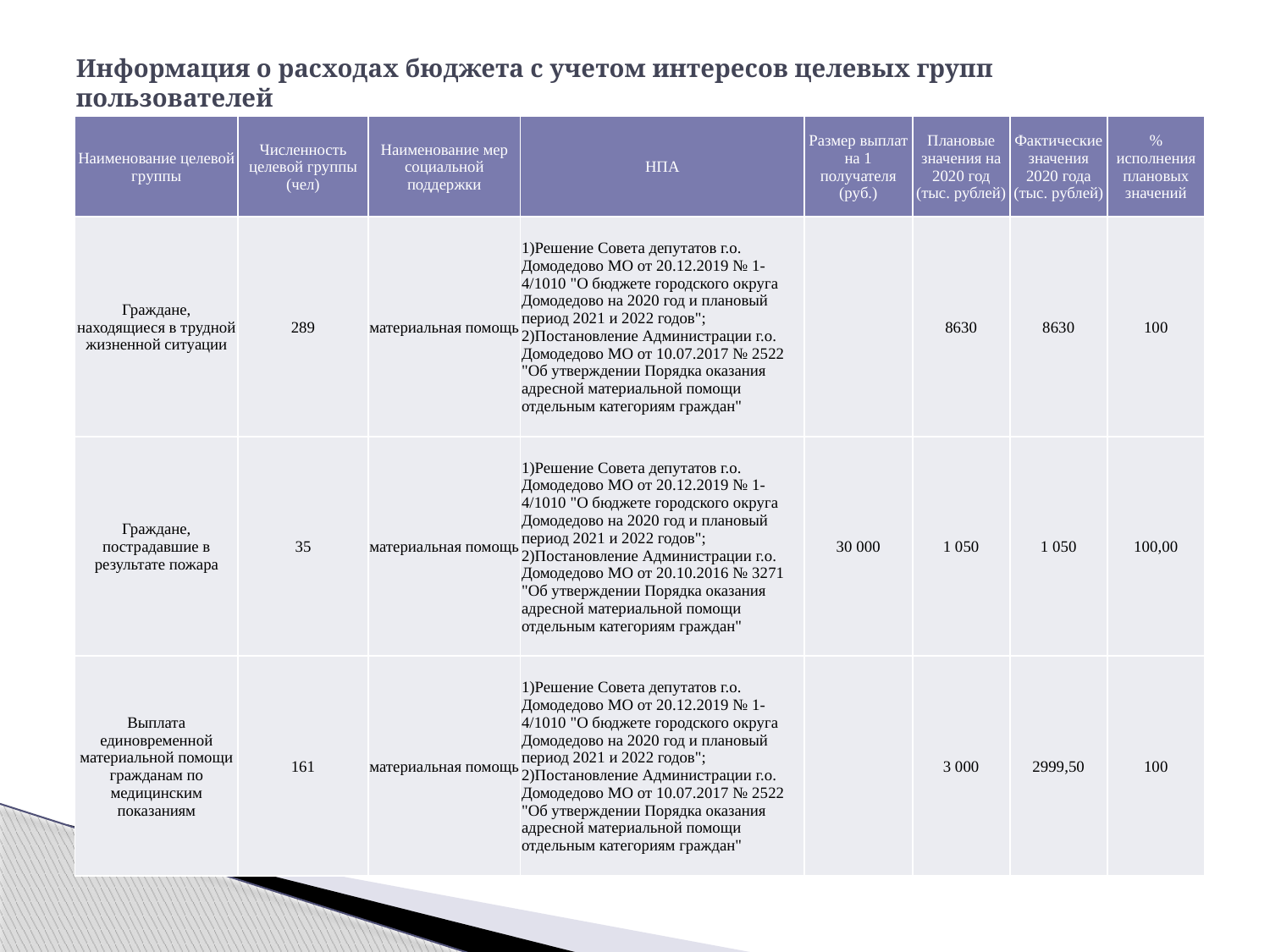

# Информация о расходах бюджета с учетом интересов целевых групп пользователей
| Наименование целевой группы | Численность целевой группы (чел) | Наименование мер социальной поддержки | НПА | Размер выплат на 1 получателя (руб.) | Плановые значения на 2020 год (тыс. рублей) | Фактические значения 2020 года (тыс. рублей) | % исполнения плановых значений |
| --- | --- | --- | --- | --- | --- | --- | --- |
| Граждане, находящиеся в трудной жизненной ситуации | 289 | материальная помощь | 1)Решение Совета депутатов г.о. Домодедово МО от 20.12.2019 № 1-4/1010 "О бюджете городского округа Домодедово на 2020 год и плановый период 2021 и 2022 годов"; 2)Постановление Администрации г.о. Домодедово МО от 10.07.2017 № 2522 "Об утверждении Порядка оказания адресной материальной помощи отдельным категориям граждан" |  | 8630 | 8630 | 100 |
| Граждане, пострадавшие в результате пожара | 35 | материальная помощь | 1)Решение Совета депутатов г.о. Домодедово МО от 20.12.2019 № 1-4/1010 "О бюджете городского округа Домодедово на 2020 год и плановый период 2021 и 2022 годов"; 2)Постановление Администрации г.о. Домодедово МО от 20.10.2016 № 3271 "Об утверждении Порядка оказания адресной материальной помощи отдельным категориям граждан" | 30 000 | 1 050 | 1 050 | 100,00 |
| Выплата единовременной материальной помощи гражданам по медицинским показаниям | 161 | материальная помощь | 1)Решение Совета депутатов г.о. Домодедово МО от 20.12.2019 № 1-4/1010 "О бюджете городского округа Домодедово на 2020 год и плановый период 2021 и 2022 годов"; 2)Постановление Администрации г.о. Домодедово МО от 10.07.2017 № 2522 "Об утверждении Порядка оказания адресной материальной помощи отдельным категориям граждан" |  | 3 000 | 2999,50 | 100 |